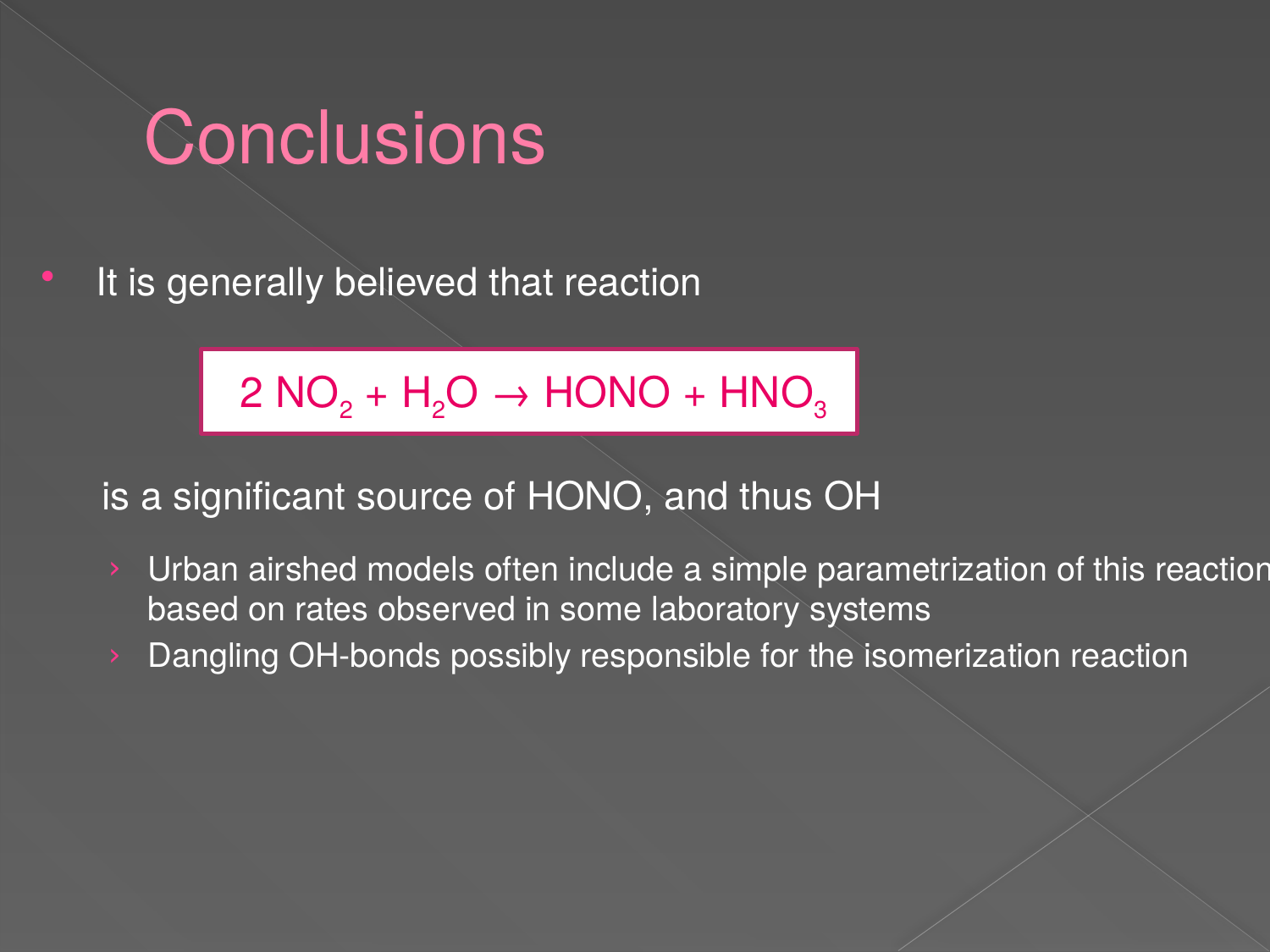

# Conclusions

It is generally believed that reaction

     is a significant source of HONO, and thus OH

Urban airshed models often include a simple parametrization of this reaction based on rates observed in some laboratory systems
Dangling OH-bonds possibly responsible for the isomerization reaction

2 NO2 + H2O → HONO + HNO3